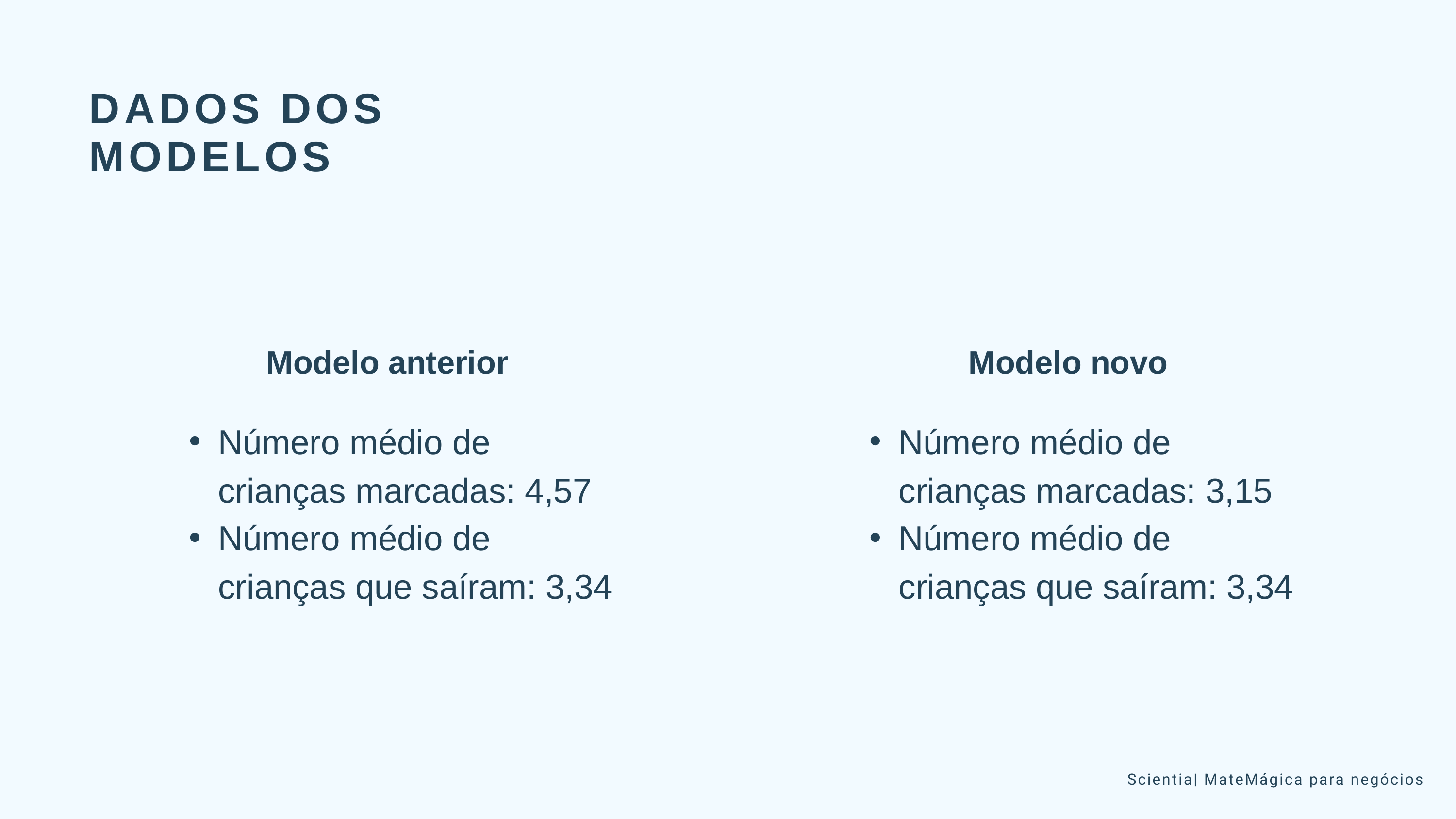

DADOS DOS MODELOS
Modelo anterior
Modelo novo
Número médio de crianças marcadas: 4,57
Número médio de crianças que saíram: 3,34
Número médio de crianças marcadas: 3,15
Número médio de crianças que saíram: 3,34
Scientia| MateMágica para negócios